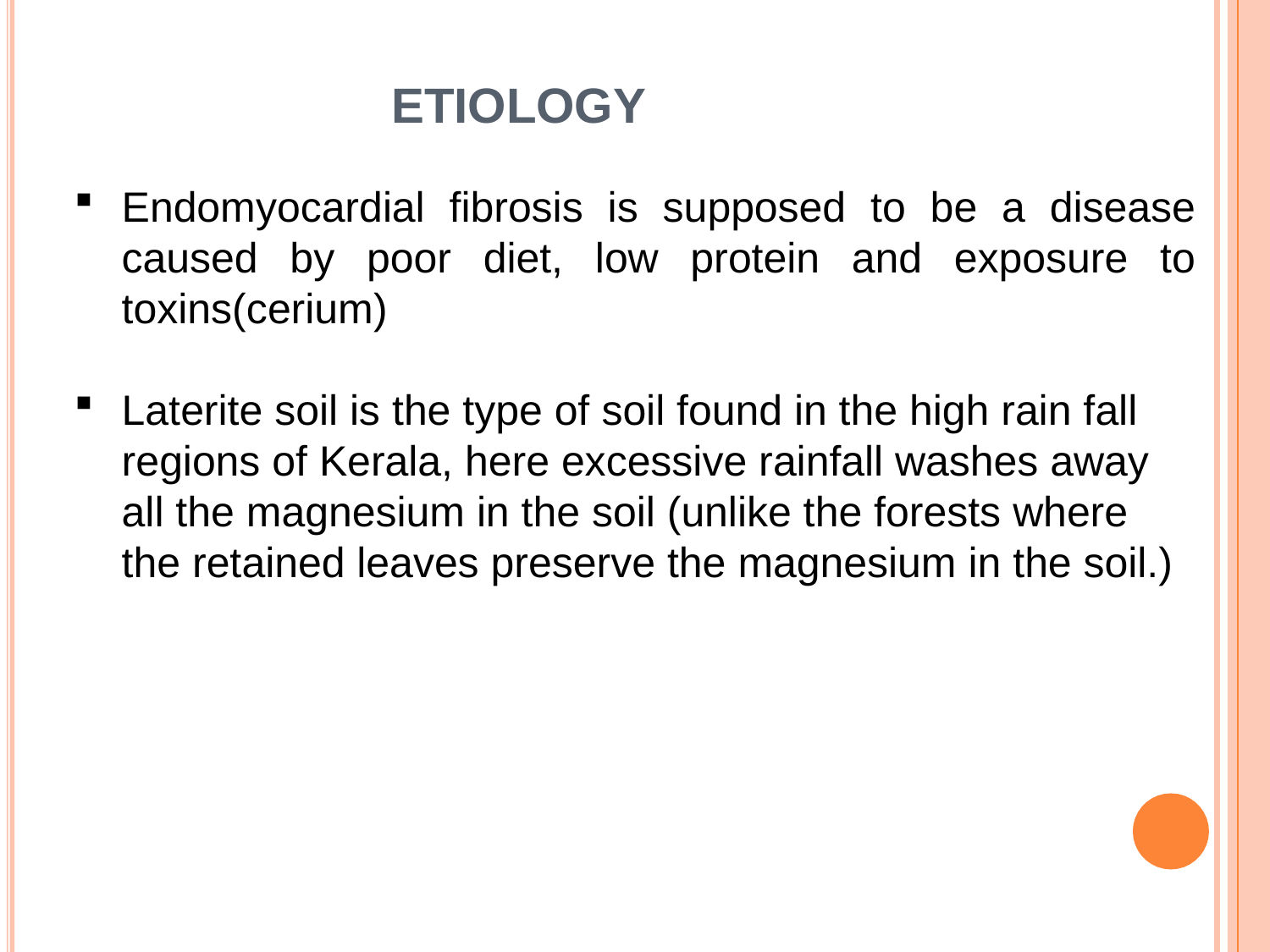

# ETIOLOGY
Endomyocardial fibrosis is supposed to be a disease caused by poor diet, low protein and exposure to toxins(cerium)

Laterite soil is the type of soil found in the high rain fall regions of Kerala, here excessive rainfall washes away all the magnesium in the soil (unlike the forests where the retained leaves preserve the magnesium in the soil.)